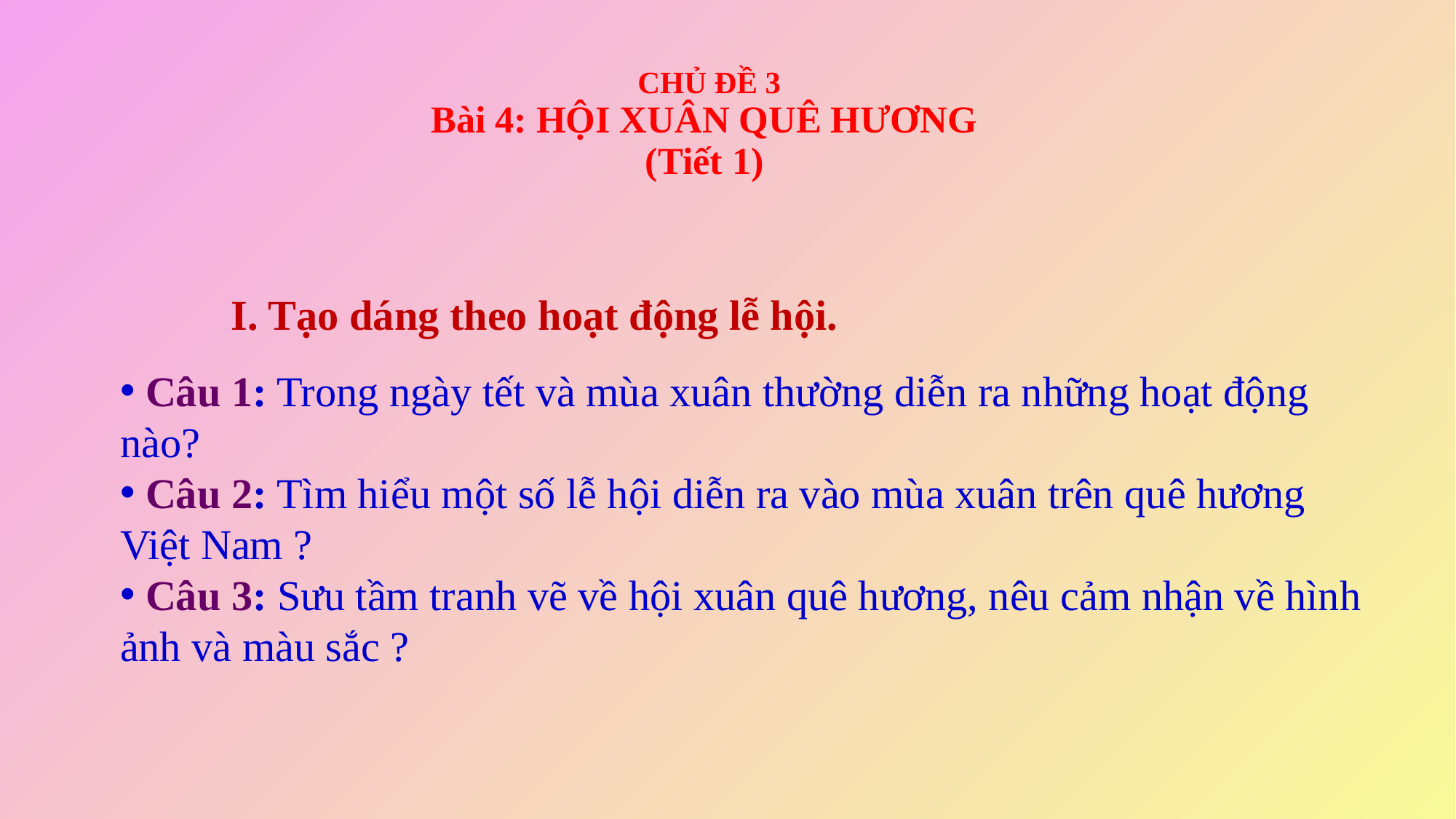

# CHỦ ĐỀ 3 Bài 4: HỘI XUÂN QUÊ HƯƠNG (Tiết 1)
I. Tạo dáng theo hoạt động lễ hội.
 Câu 1: Trong ngày tết và mùa xuân thường diễn ra những hoạt động nào?
 Câu 2: Tìm hiểu một số lễ hội diễn ra vào mùa xuân trên quê hương Việt Nam ?
 Câu 3: Sưu tầm tranh vẽ về hội xuân quê hương, nêu cảm nhận về hình ảnh và màu sắc ?